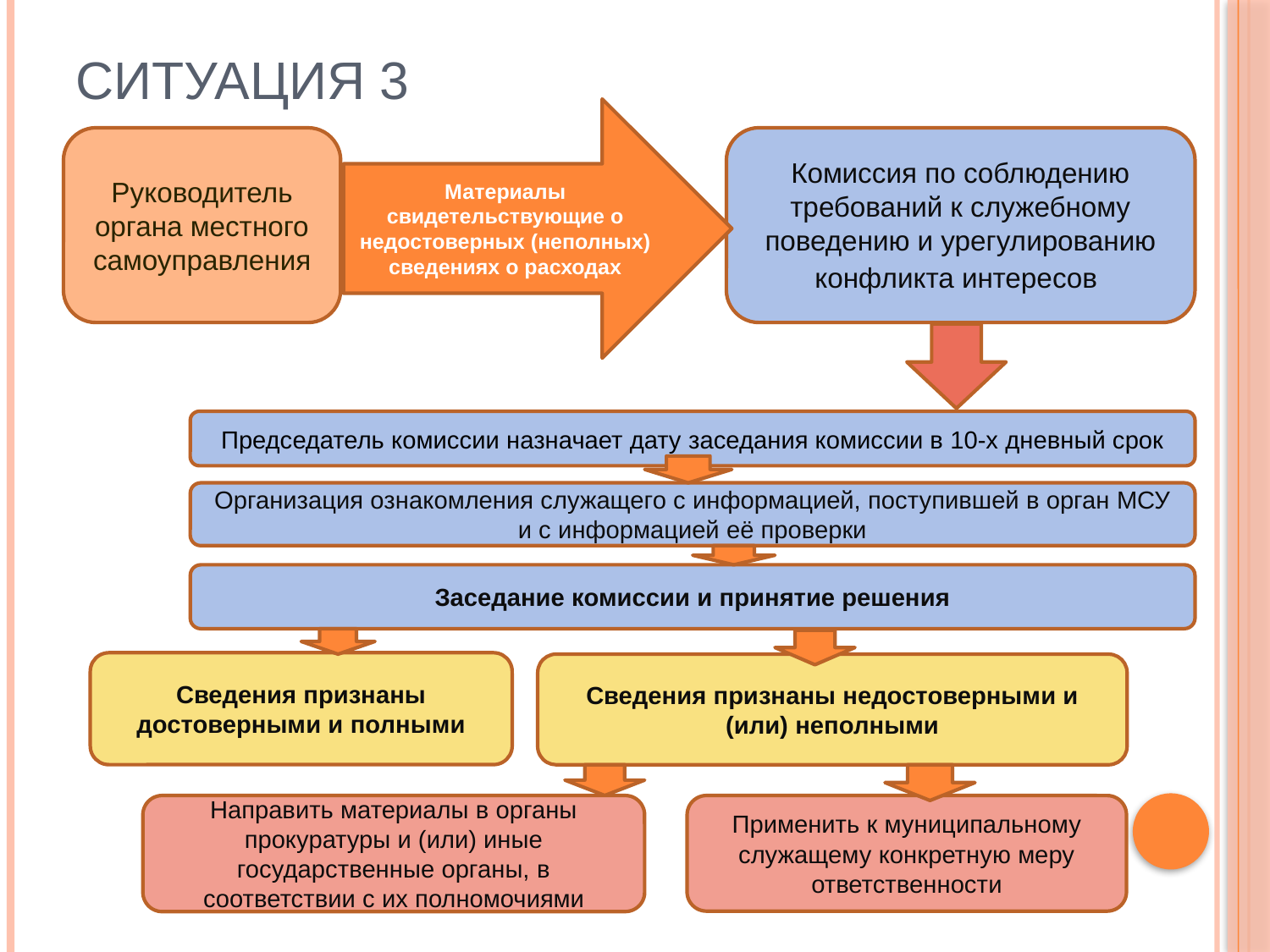

# Ситуация 3
Материалы свидетельствующие о недостоверных (неполных) сведениях о расходах
Комиссия по соблюдению требований к служебному поведению и урегулированию конфликта интересов
Руководитель органа местного самоуправления

Председатель комиссии назначает дату заседания комиссии в 10-х дневный срок

Организация ознакомления служащего с информацией, поступившей в орган МСУ и с информацией её проверки

Заседание комиссии и принятие решения

Сведения признаны достоверными и полными
Сведения признаны недостоверными и (или) неполными

Направить материалы в органы прокуратуры и (или) иные государственные органы, в соответствии с их полномочиями
Применить к муниципальному служащему конкретную меру ответственности